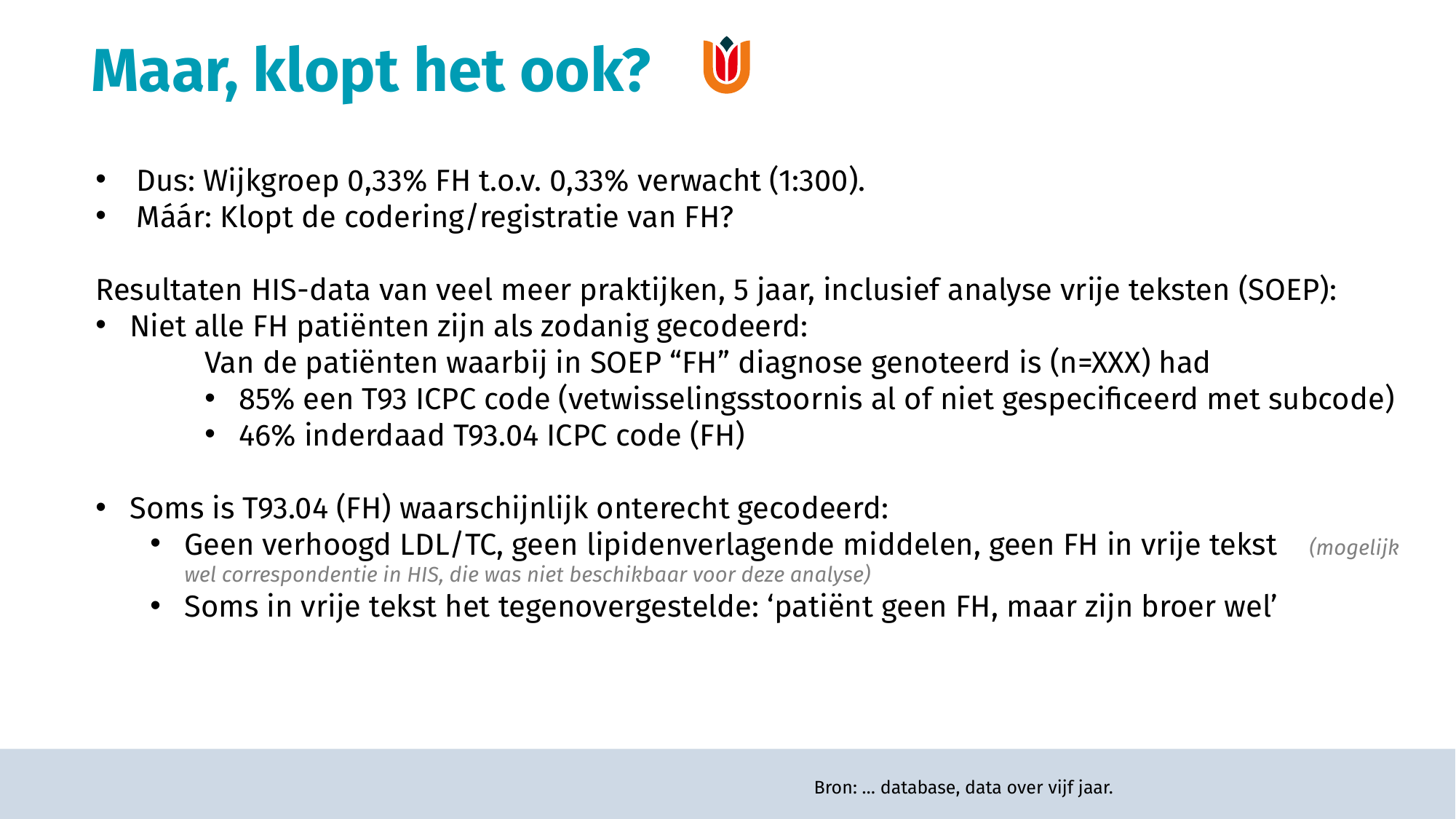

Maar, klopt het ook?
Dus: Wijkgroep 0,33% FH t.o.v. 0,33% verwacht (1:300).
Máár: Klopt de codering/registratie van FH?

Resultaten HIS-data van veel meer praktijken, 5 jaar, inclusief analyse vrije teksten (SOEP):
Niet alle FH patiënten zijn als zodanig gecodeerd:
	Van de patiënten waarbij in SOEP “FH” diagnose genoteerd is (n=XXX) had
85% een T93 ICPC code (vetwisselingsstoornis al of niet gespecificeerd met subcode)
46% inderdaad T93.04 ICPC code (FH)

Soms is T93.04 (FH) waarschijnlijk onterecht gecodeerd:
Geen verhoogd LDL/TC, geen lipidenverlagende middelen, geen FH in vrije tekst    (mogelijk wel correspondentie in HIS, die was niet beschikbaar voor deze analyse)
Soms in vrije tekst het tegenovergestelde: ‘patiënt geen FH, maar zijn broer wel’

Bron: … database, data over vijf jaar.